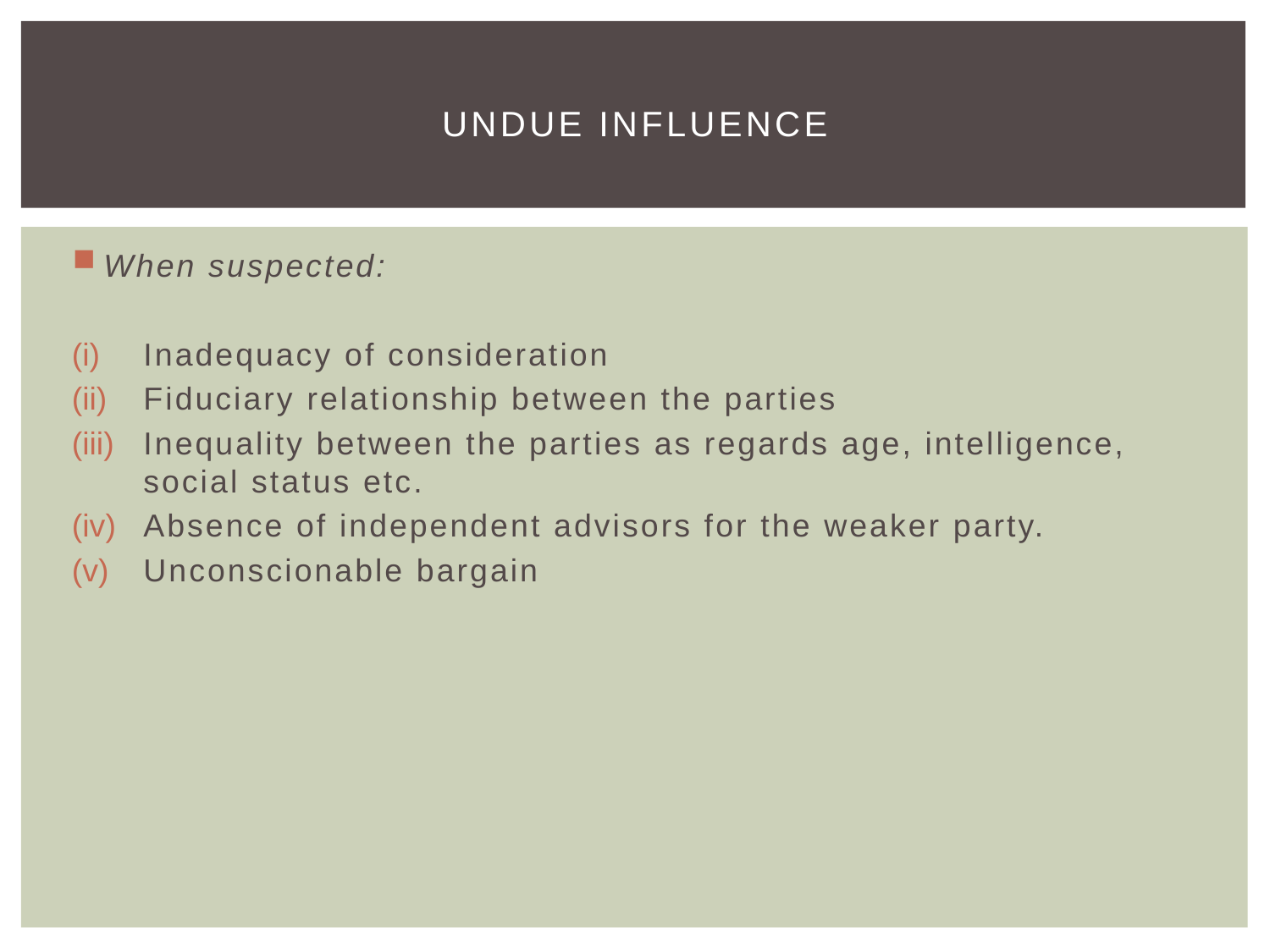

# Undue influence
When suspected:

Inadequacy of consideration
Fiduciary relationship between the parties
Inequality between the parties as regards age, intelligence, social status etc.
Absence of independent advisors for the weaker party.
Unconscionable bargain